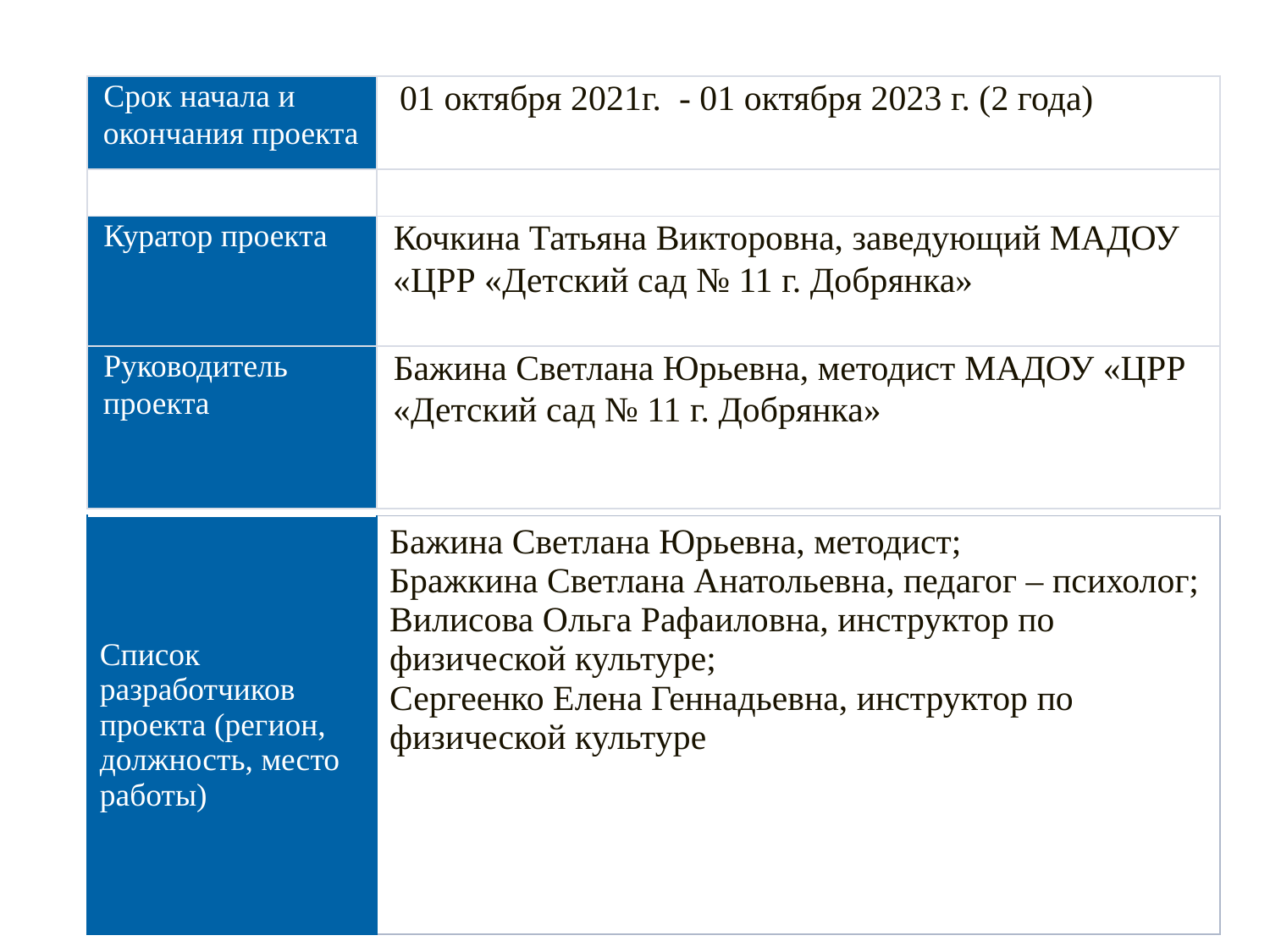

| Срок начала и окончания проекта | 01 октября 2021г. - 01 октября 2023 г. (2 года) |
| --- | --- |
| 1 |  |
| Куратор проекта | Кочкина Татьяна Викторовна, заведующий МАДОУ «ЦРР «Детский сад № 11 г. Добрянка» |
| Руководитель проекта | Бажина Светлана Юрьевна, методист МАДОУ «ЦРР «Детский сад № 11 г. Добрянка» |
| Список разработчиков проекта (регион, должность, место работы) | Бажина Светлана Юрьевна, методист; Бражкина Светлана Анатольевна, педагог – психолог; Вилисова Ольга Рафаиловна, инструктор по физической культуре; Сергеенко Елена Геннадьевна, инструктор по физической культуре |
| --- | --- |
3